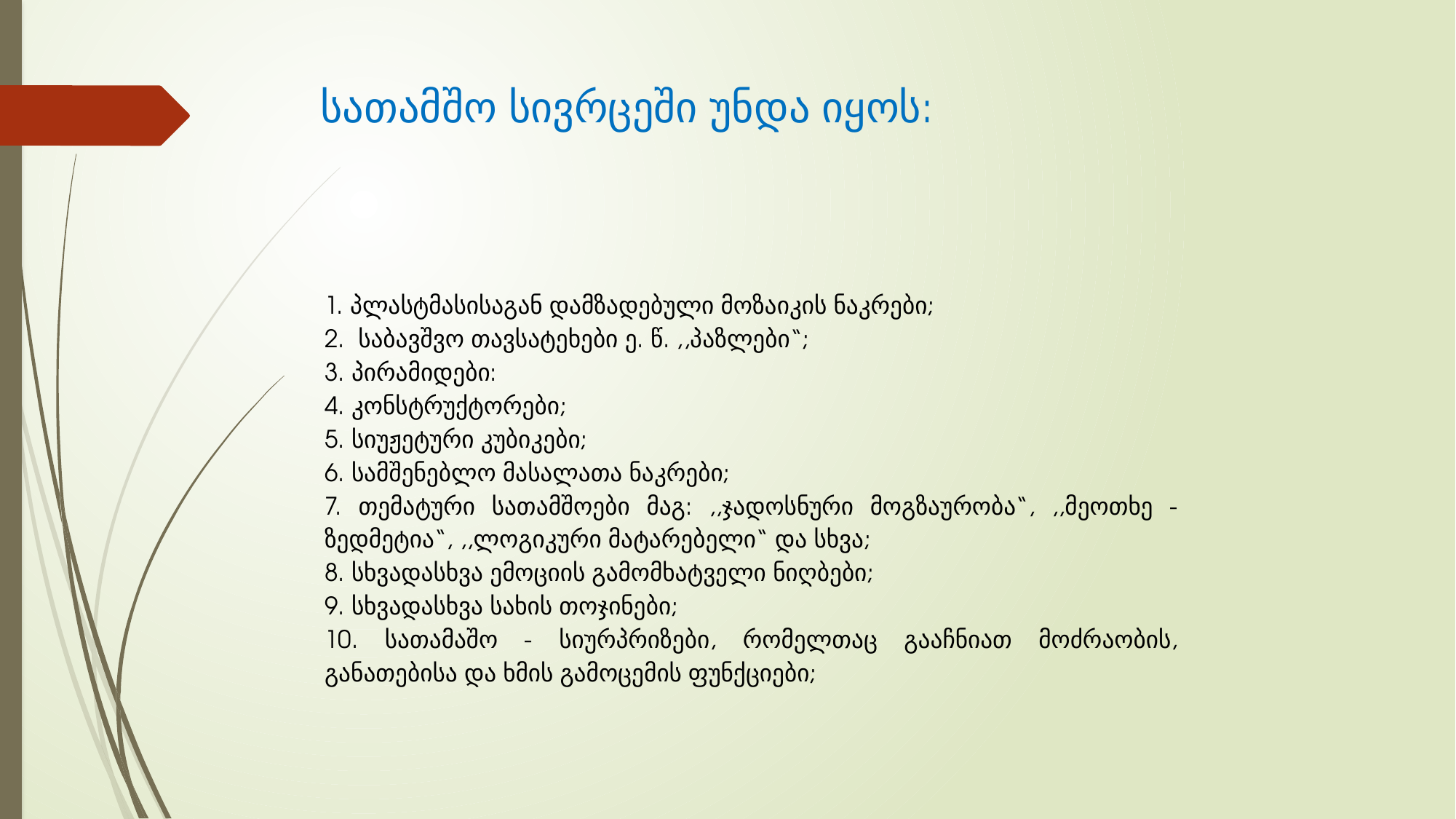

# სათამშო სივრცეში უნდა იყოს:

1. პლასტმასისაგან დამზადებული მოზაიკის ნაკრები;
2.  საბავშვო თავსატეხები ე. წ. ,,პაზლები“;
3. პირამიდები:
4. კონსტრუქტორები;
5. სიუჟეტური კუბიკები;
6. სამშენებლო მასალათა ნაკრები;
7. თემატური სათამშოები მაგ: ,,ჯადოსნური მოგზაურობა“, ,,მეოთხე - ზედმეტია“, ,,ლოგიკური მატარებელი“ და სხვა;
8. სხვადასხვა ემოციის გამომხატველი ნიღბები;
9. სხვადასხვა სახის თოჯინები;
10. სათამაშო - სიურპრიზები, რომელთაც გააჩნიათ მოძრაობის, განათებისა და ხმის გამოცემის ფუნქციები;